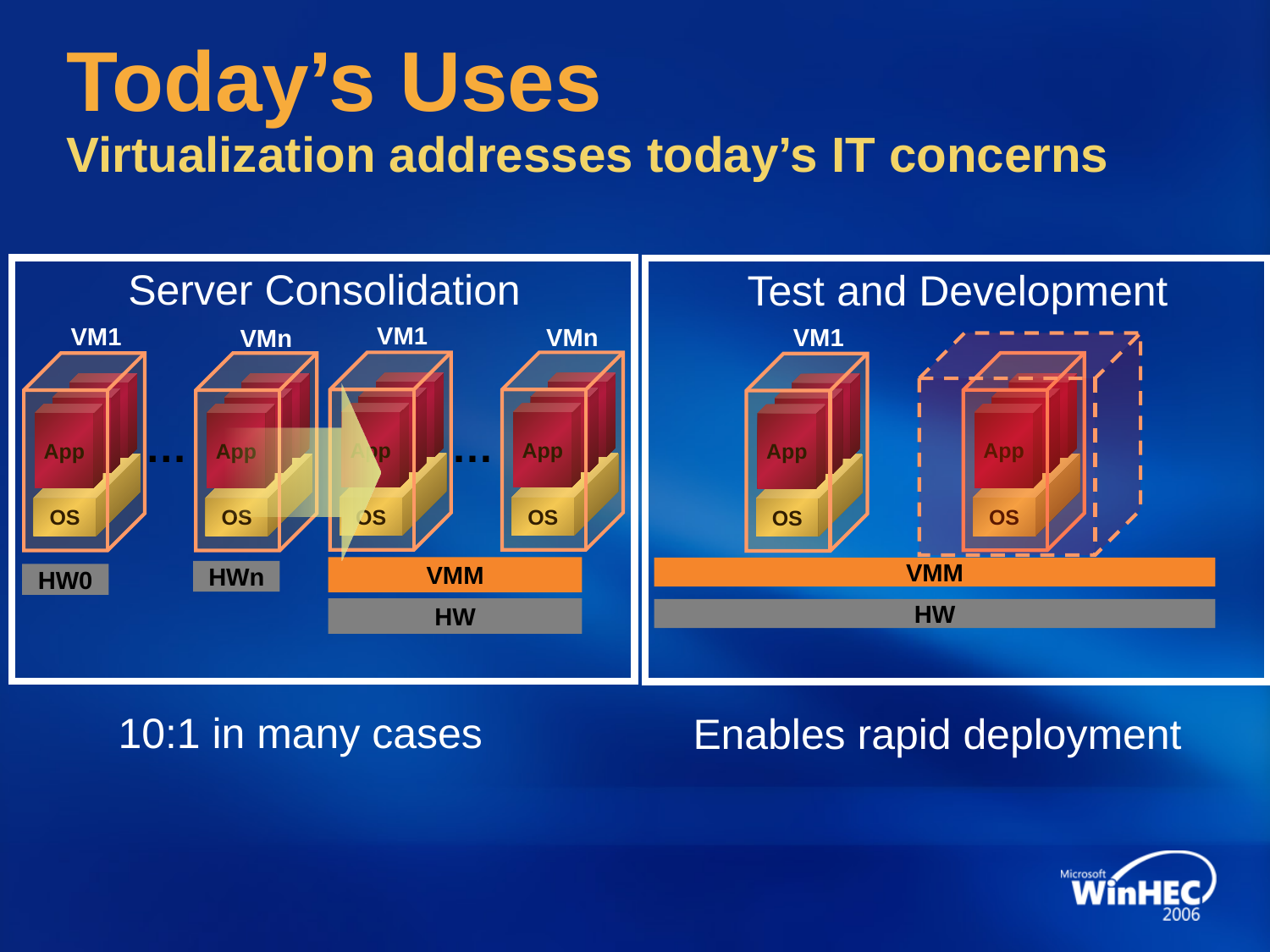

# Today’s Uses Virtualization addresses today’s IT concerns
Server Consolidation
Test and Development

VM1
VMn

App
OS

App
OS
…
VMM
HW
VM1
VMn

App
OS

App
OS
…
HWn
HW0
VM1

App
OS

App
OS

VMM
HW
10:1 in many cases
Enables rapid deployment